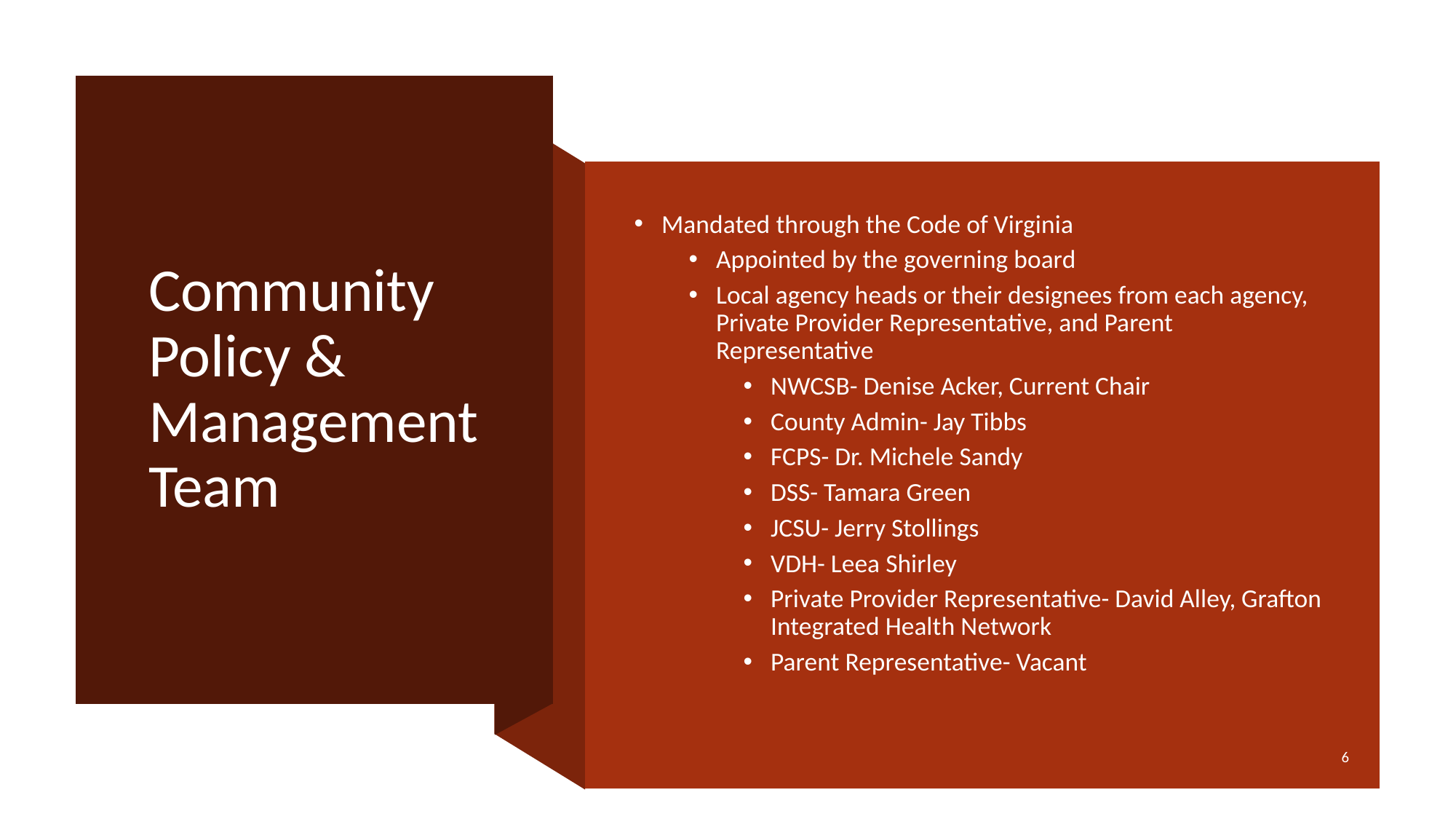

# Community Policy & Management Team

Mandated through the Code of Virginia
Appointed by the governing board
Local agency heads or their designees from each agency, Private Provider Representative, and Parent Representative
NWCSB- Denise Acker, Current Chair
County Admin- Jay Tibbs
FCPS- Dr. Michele Sandy
DSS- Tamara Green
JCSU- Jerry Stollings
VDH- Leea Shirley
Private Provider Representative- David Alley, Grafton Integrated Health Network
Parent Representative- Vacant

6